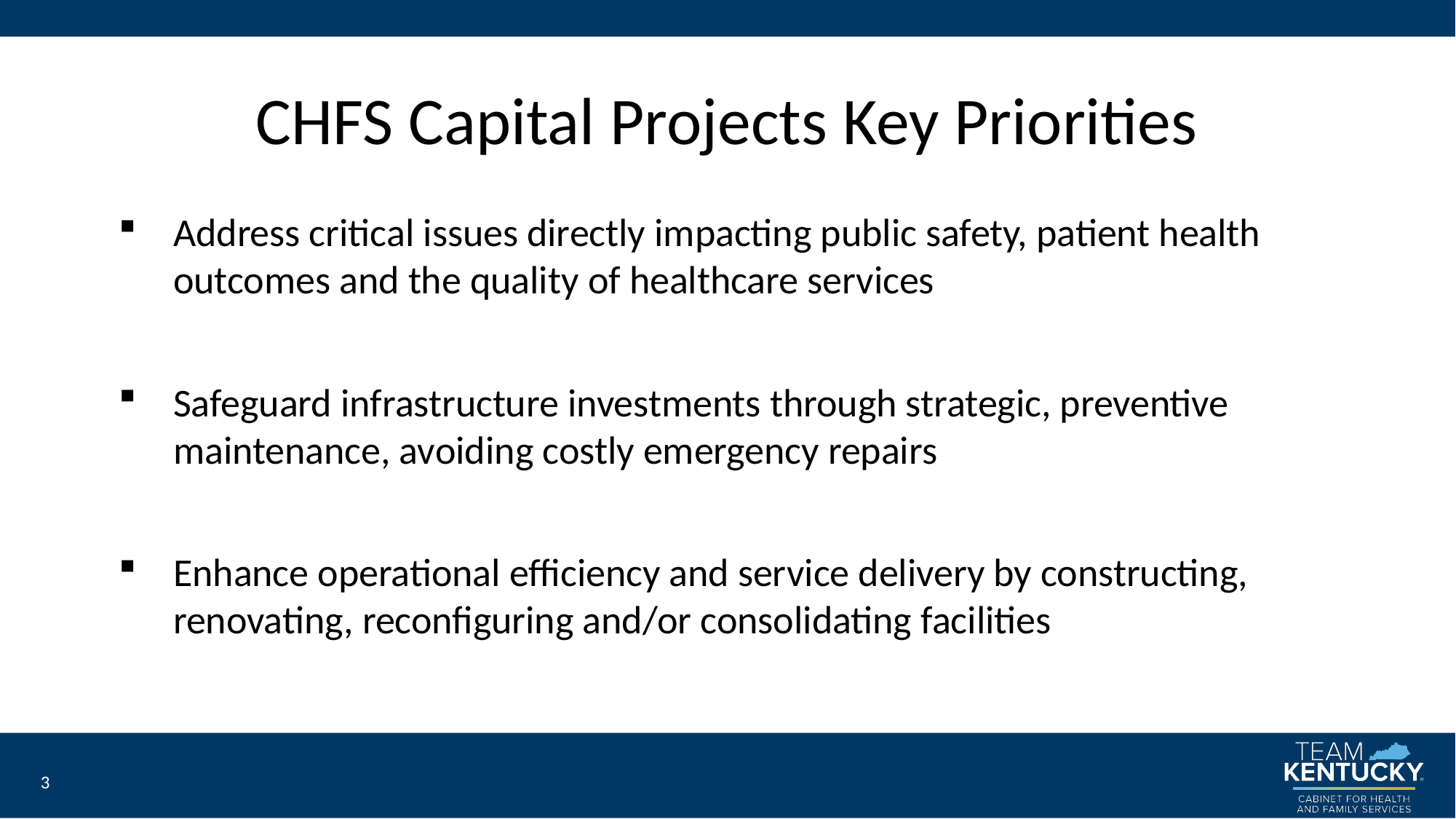

# CHFS Capital Projects Key Priorities
Address critical issues directly impacting public safety, patient health outcomes and the quality of healthcare services

Safeguard infrastructure investments through strategic, preventive maintenance, avoiding costly emergency repairs

Enhance operational efficiency and service delivery by constructing, renovating, reconfiguring and/or consolidating facilities
3